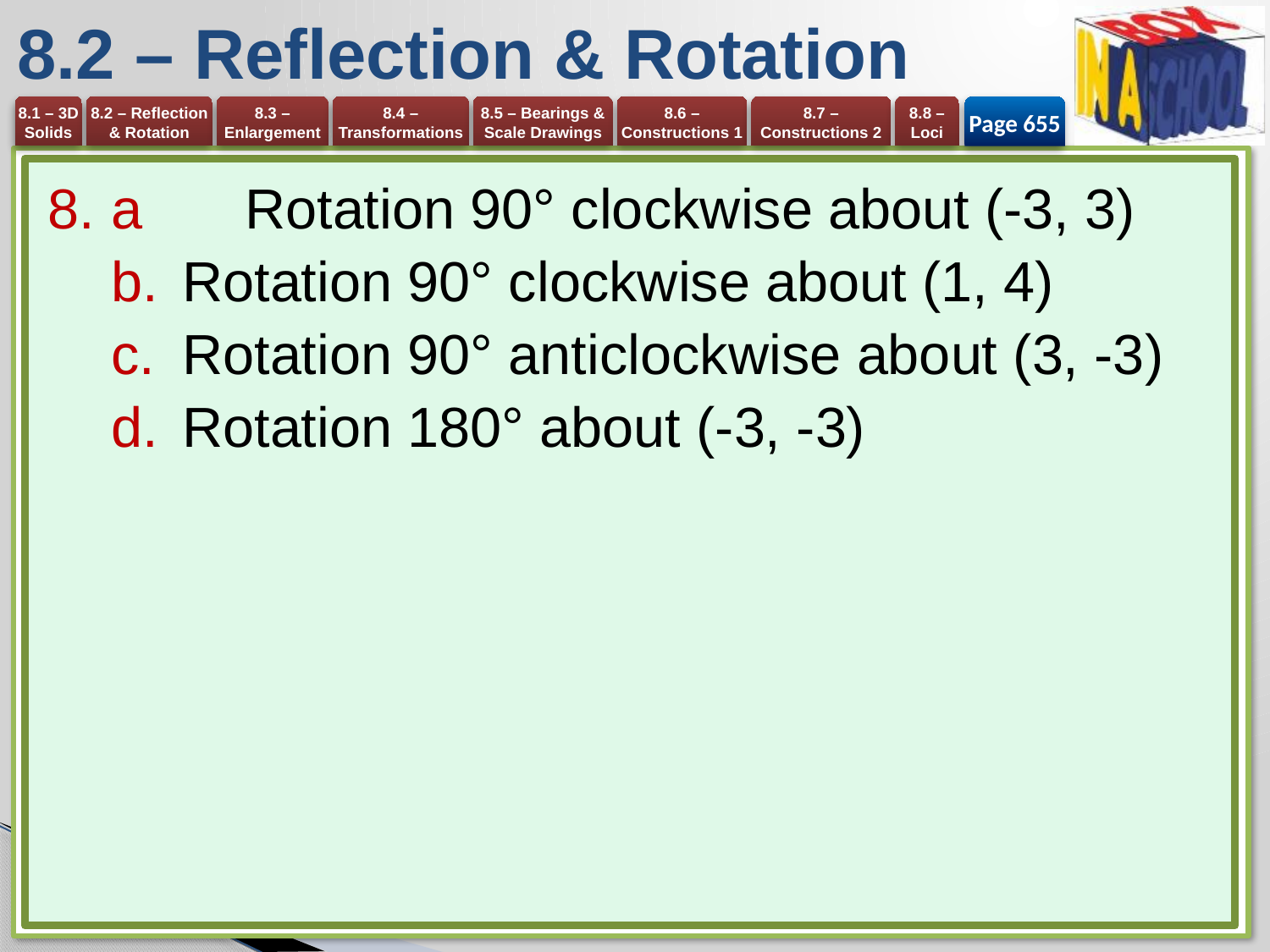

# 8.2 – Reflection & Rotation
Page 655
a 	Rotation 90° clockwise about (-3, 3)
Rotation 90° clockwise about (1, 4)
Rotation 90° anticlockwise about (3, -3)
Rotation 180° about (-3, -3)